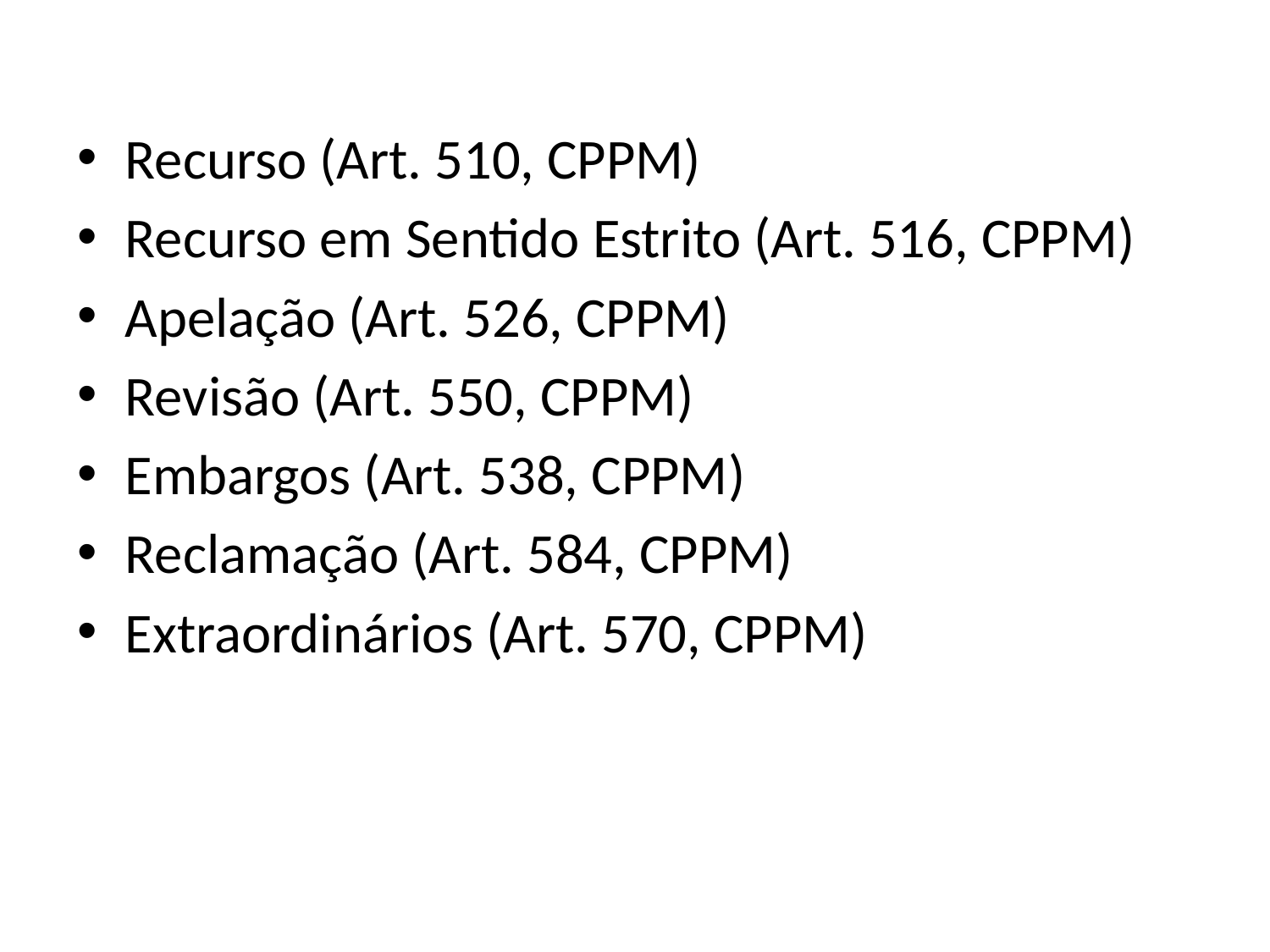

Recurso (Art. 510, CPPM)
Recurso em Sentido Estrito (Art. 516, CPPM)
Apelação (Art. 526, CPPM)
Revisão (Art. 550, CPPM)
Embargos (Art. 538, CPPM)
Reclamação (Art. 584, CPPM)
Extraordinários (Art. 570, CPPM)